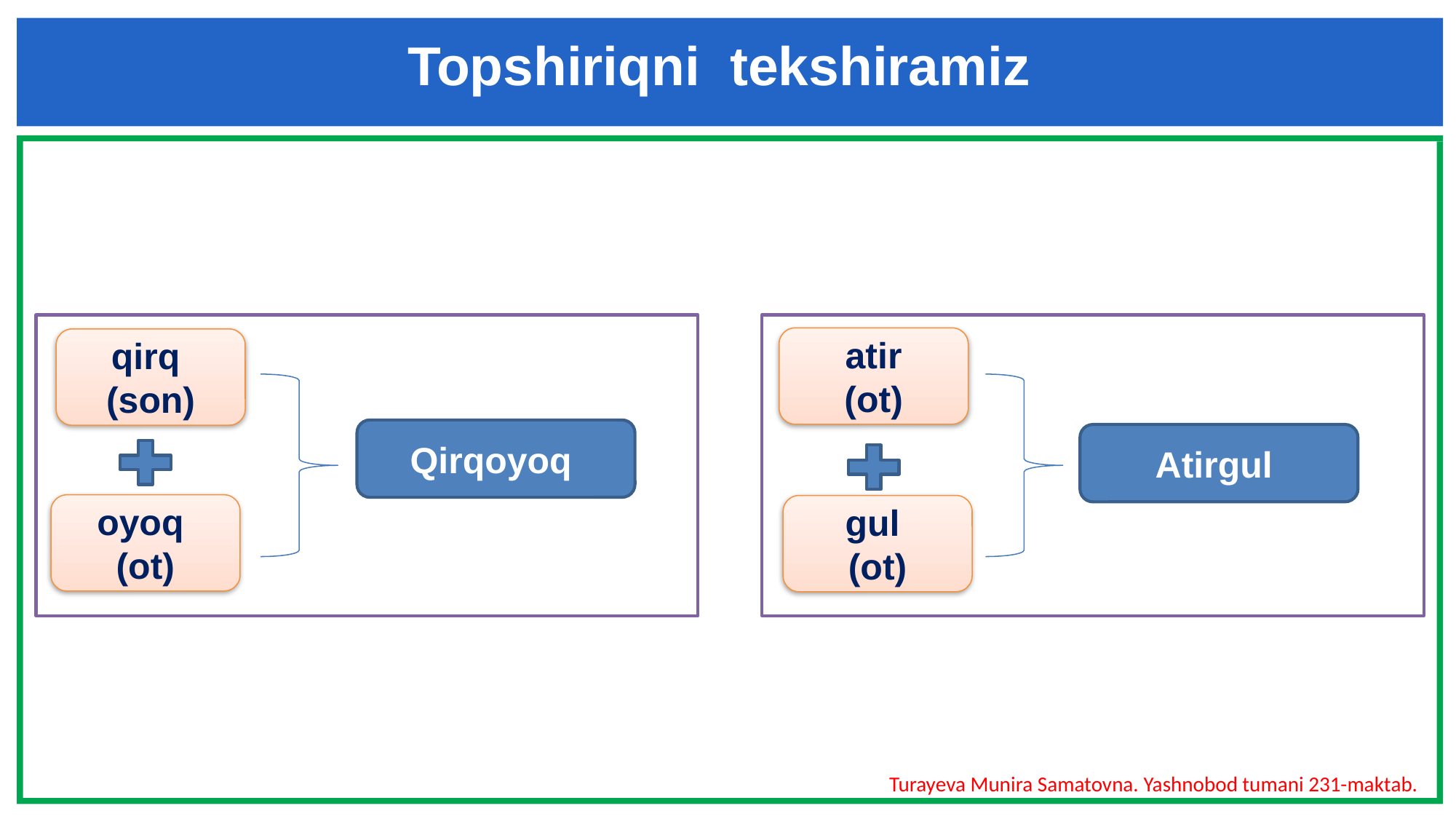

Topshiriqni  tekshiramiz

atir
(ot)
qirq
(son)

Qirqoyoq
Atirgul

oyoq
(ot)
gul
(ot)
Turayeva Munira Samatovna. Yashnobod tumani 231-maktab.